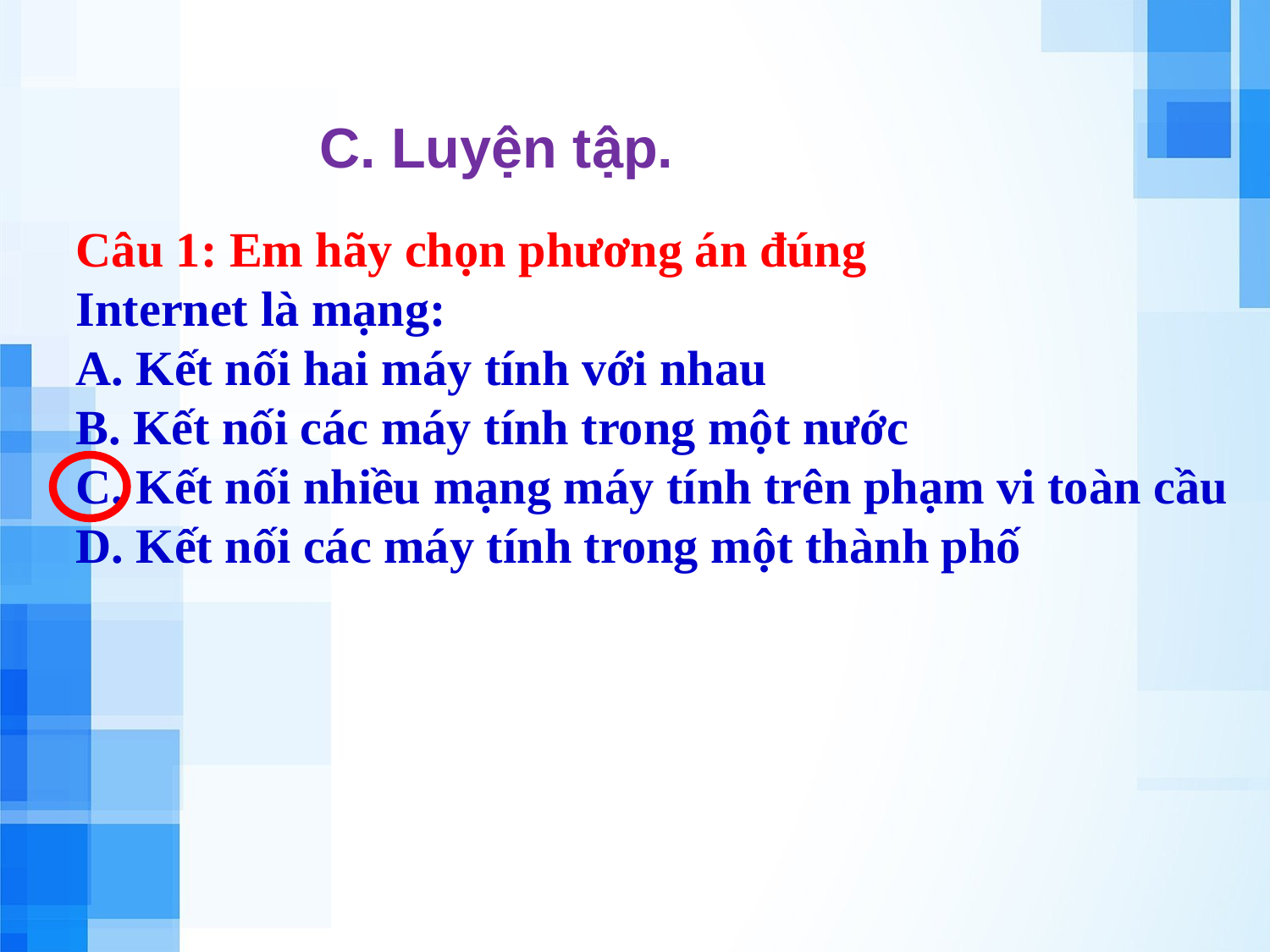

C. Luyện tập.
Câu 1: Em hãy chọn phương án đúng
Internet là mạng:
A. Kết nối hai máy tính với nhau
B. Kết nối các máy tính trong một nước
C. Kết nối nhiều mạng máy tính trên phạm vi toàn cầu
D. Kết nối các máy tính trong một thành phố